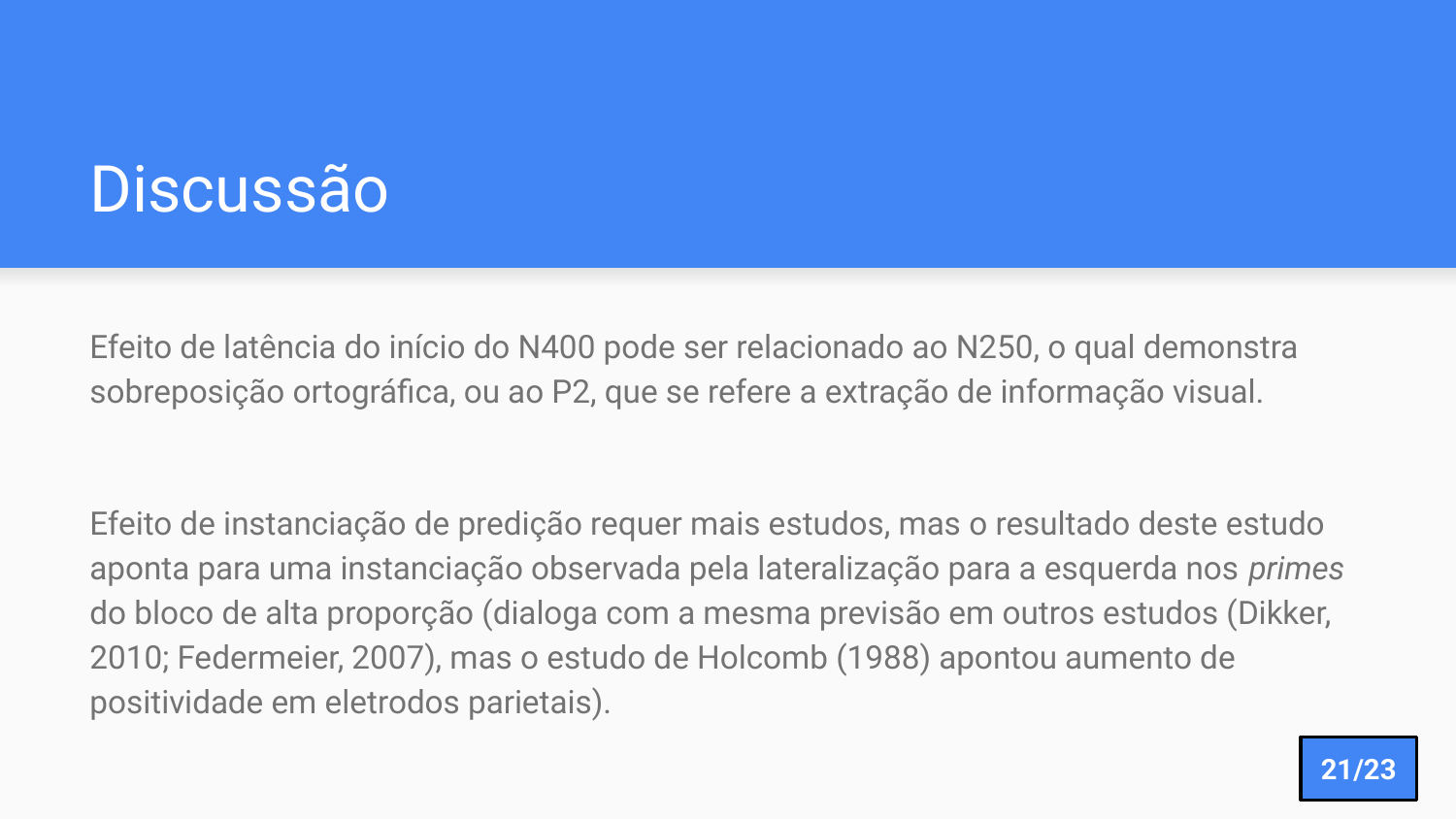

# Discussão
Efeito de latência do início do N400 pode ser relacionado ao N250, o qual demonstra sobreposição ortográfica, ou ao P2, que se refere a extração de informação visual.

Efeito de instanciação de predição requer mais estudos, mas o resultado deste estudo aponta para uma instanciação observada pela lateralização para a esquerda nos primes do bloco de alta proporção (dialoga com a mesma previsão em outros estudos (Dikker, 2010; Federmeier, 2007), mas o estudo de Holcomb (1988) apontou aumento de positividade em eletrodos parietais).
21/23